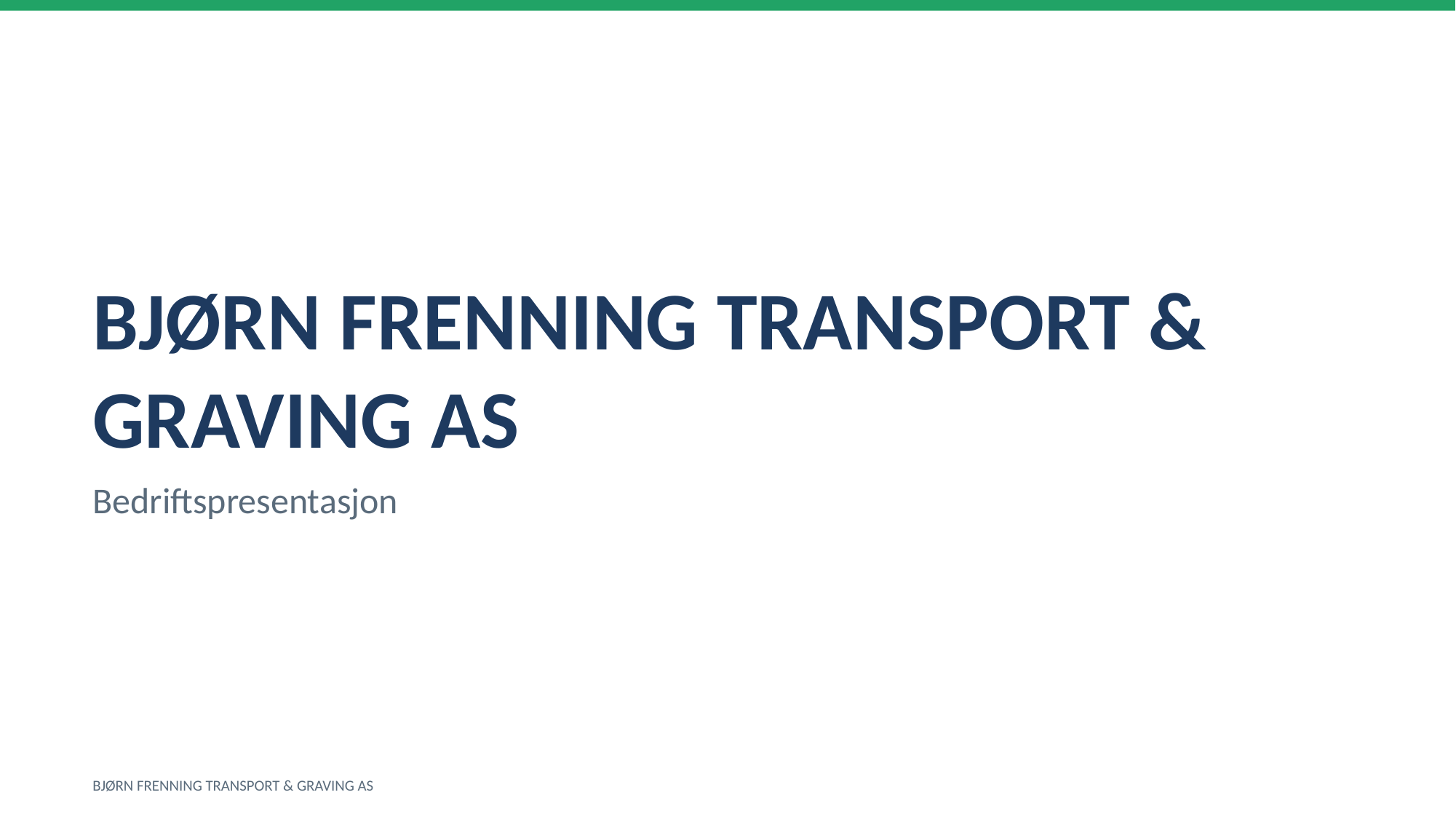

BJØRN FRENNING TRANSPORT & GRAVING AS
Bedriftspresentasjon
BJØRN FRENNING TRANSPORT & GRAVING AS